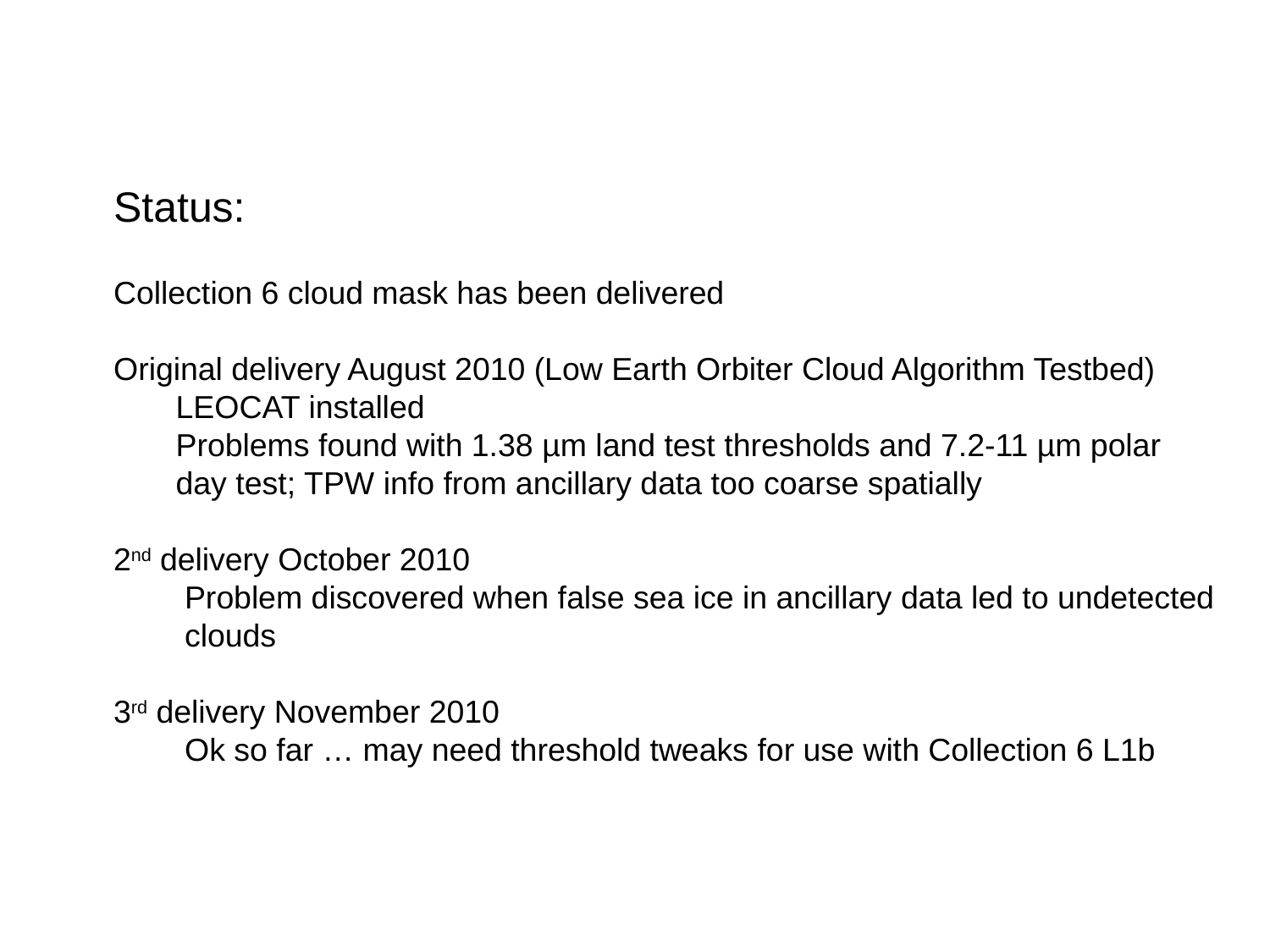

Status:

Collection 6 cloud mask has been delivered

Original delivery August 2010 (Low Earth Orbiter Cloud Algorithm Testbed)
       LEOCAT installed
       Problems found with 1.38 µm land test thresholds and 7.2-11 µm polar
       day test; TPW info from ancillary data too coarse spatially

2nd delivery October 2010
        Problem discovered when false sea ice in ancillary data led to undetected
        clouds

3rd delivery November 2010
        Ok so far … may need threshold tweaks for use with Collection 6 L1b